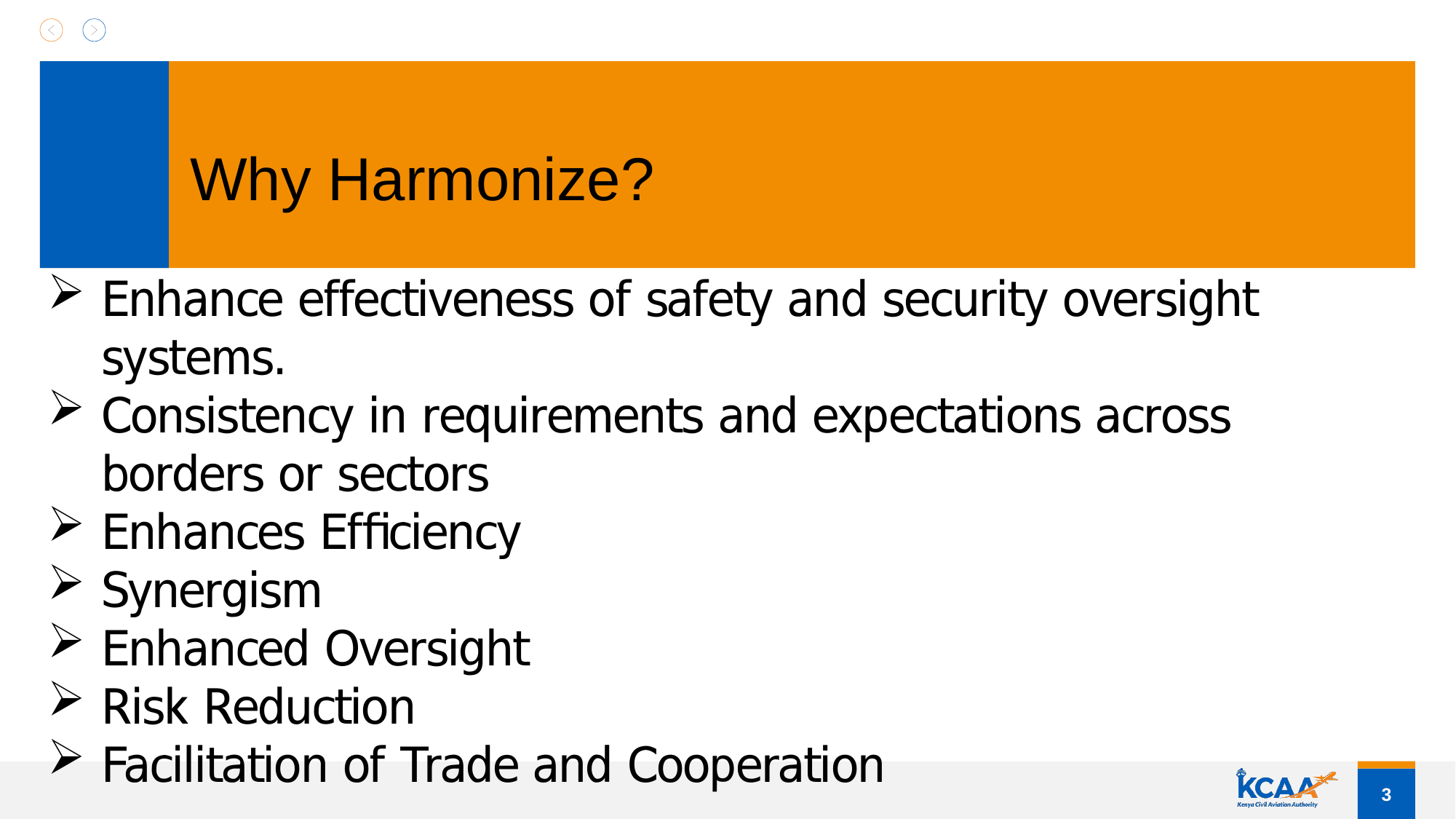

Why Harmonize?
Enhance effectiveness of safety and security oversight systems.
Consistency in requirements and expectations across borders or sectors
Enhances Efficiency
Synergism
Enhanced Oversight
Risk Reduction
Facilitation of Trade and Cooperation

3